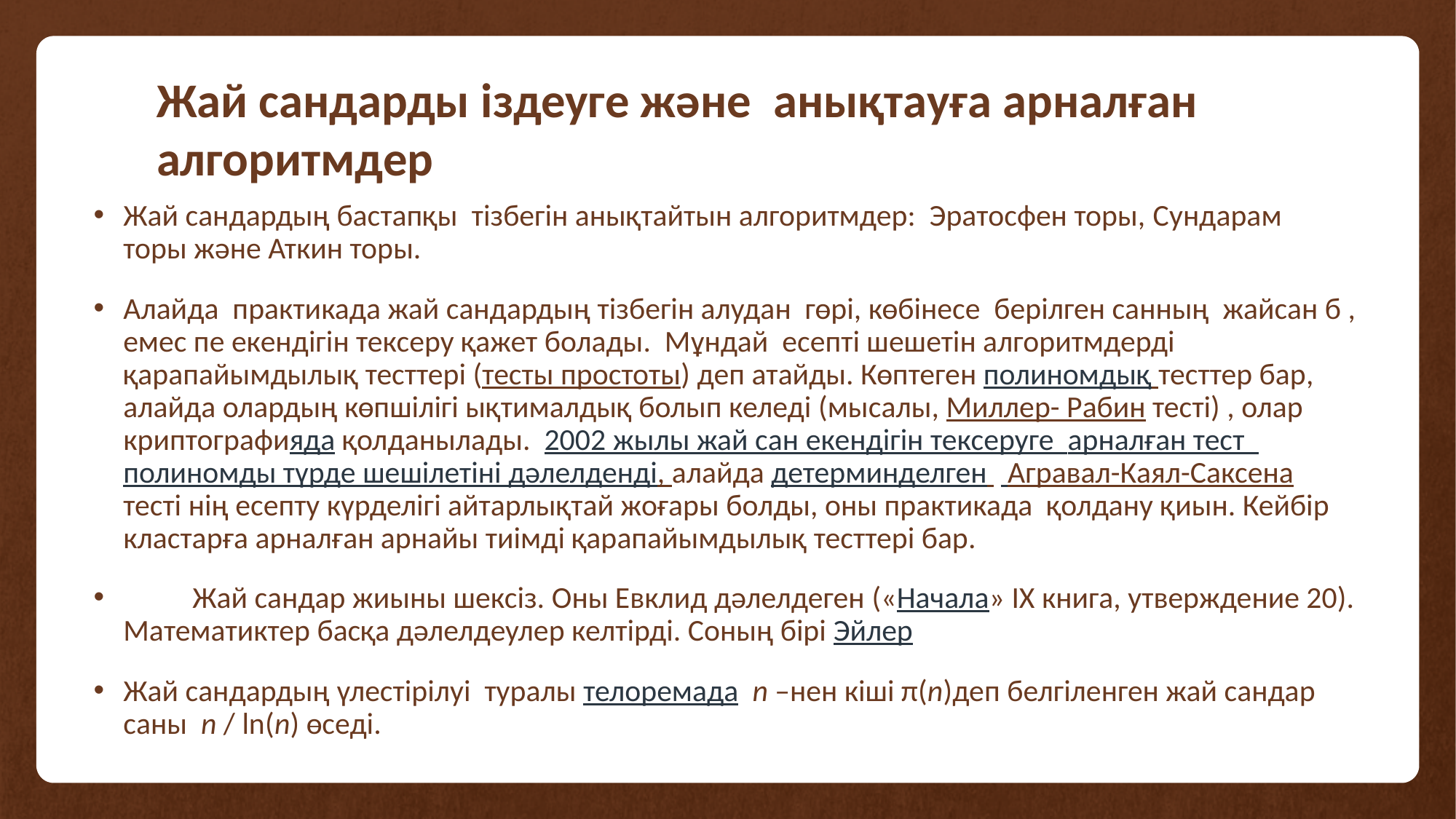

# Жай сандарды іздеуге және  анықтауға арналған алгоритмдер
Жай сандардың бастапқы  тізбегін анықтайтын алгоритмдер:  Эратосфен торы, Сундарам торы және Аткин торы.
Алайда  практикада жай сандардың тізбегін алудан  гөрі, көбінесе  берілген санның  жайсан б , емес пе екендігін тексеру қажет болады.  Мұндай  есепті шешетін алгоритмдерді қарапайымдылық тесттері (тесты простоты) деп атайды. Көптеген полиномдық тесттер бар, алайда олардың көпшілігі ықтималдық болып келеді (мысалы, Миллер- Рабин тесті) , олар криптографияда қолданылады.  2002 жылы жай сан екендігін тексеруге  арналған тест  полиномды түрде шешілетіні дәлелденді, алайда детерминделген   Агравал-Каял-Саксена тесті нің есепту күрделігі айтарлықтай жоғары болды, оны практикада  қолдану қиын. Кейбір кластарға арналған арнайы тиімді қарапайымдылық тесттері бар.
          Жай сандар жиыны шексіз. Оны Евклид дәлелдеген («Начала» IX книга, утверждение 20). Математиктер басқа дәлелдеулер келтірді. Соның бірі Эйлер
Жай сандардың үлестірілуі  туралы телоремада  n –нен кіші π(n)деп белгіленген жай сандар саны  n / ln(n) өседі.